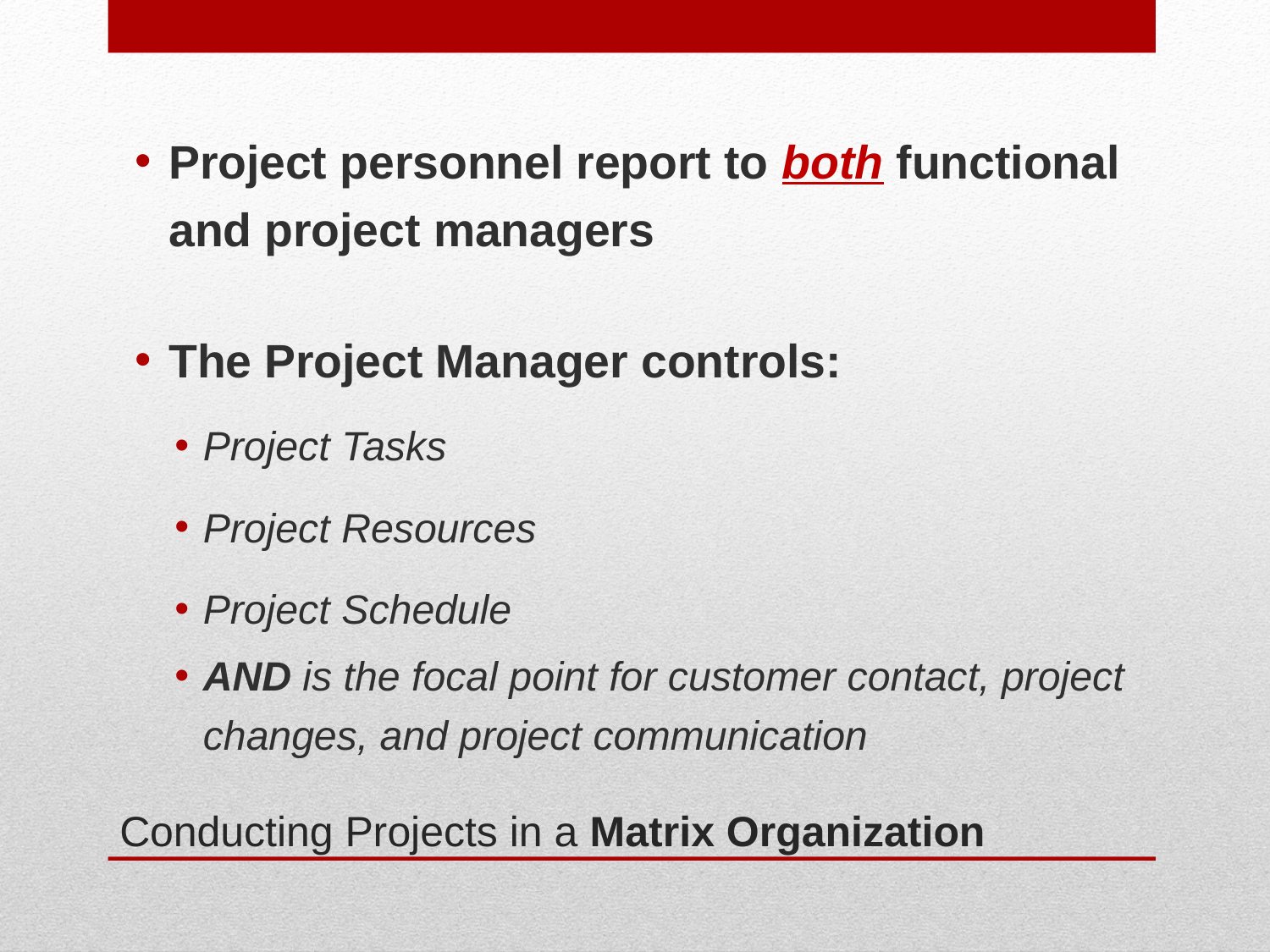

Project personnel report to both functional and project managers

The Project Manager controls:
Project Tasks
Project Resources
Project Schedule
AND is the focal point for customer contact, project changes, and project communication
# Conducting Projects in a Matrix Organization